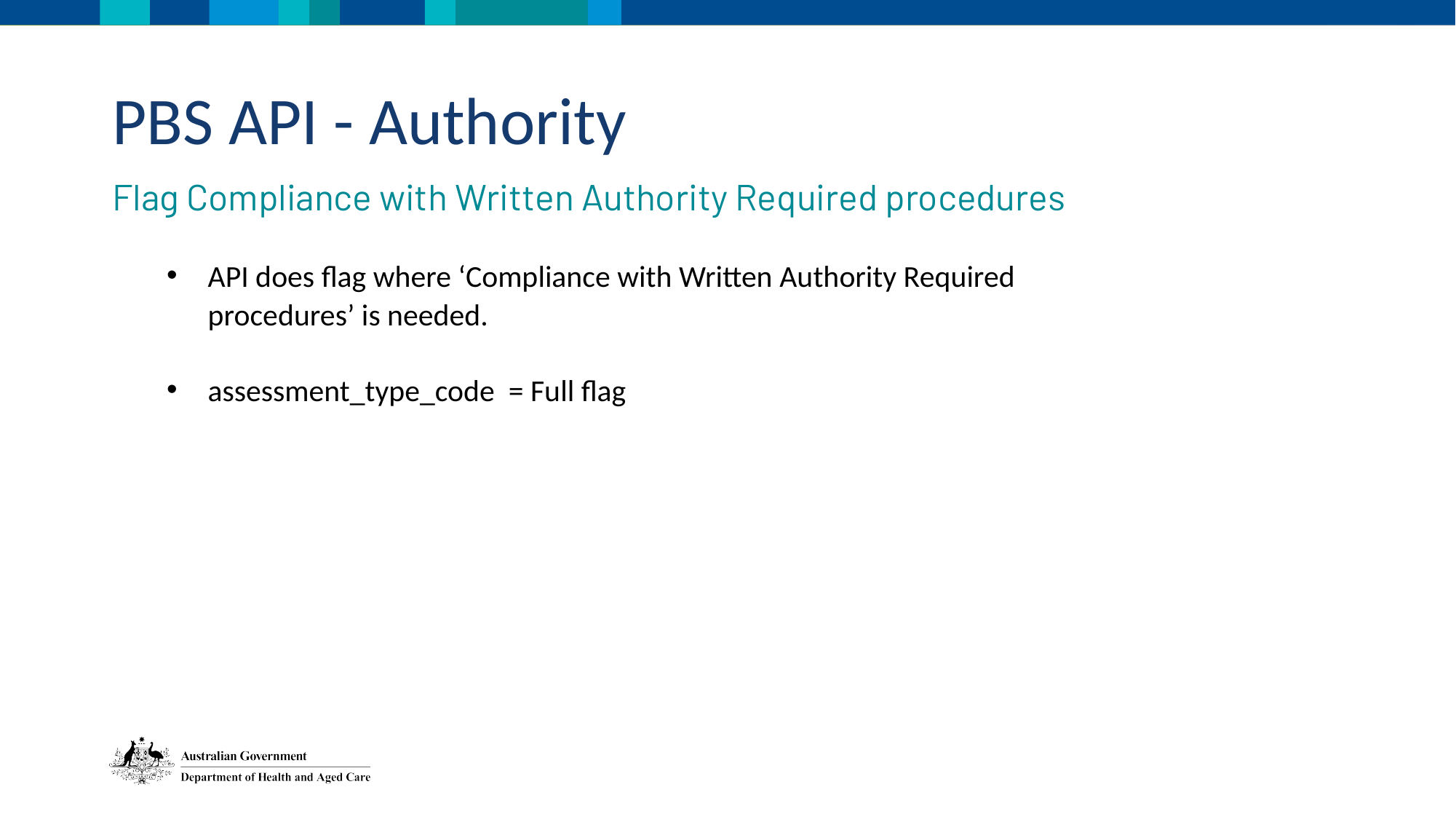

PBS API - Authority
Flag Compliance with Written Authority Required procedures
API does flag where ‘Compliance with Written Authority Required procedures’ is needed.
assessment_type_code  = Full flag